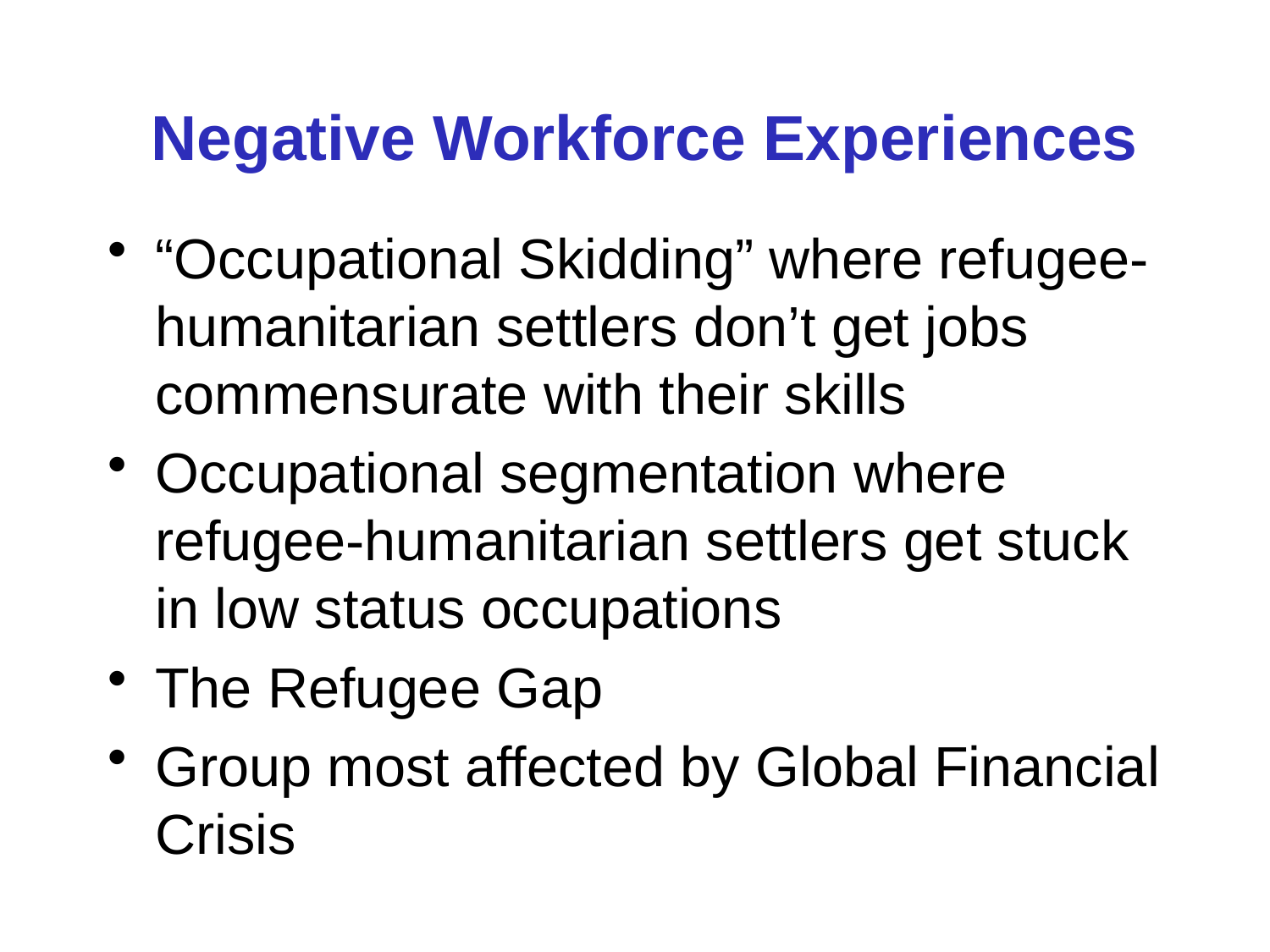

# Negative Workforce Experiences
“Occupational Skidding” where refugee-humanitarian settlers don’t get jobs commensurate with their skills
Occupational segmentation where refugee-humanitarian settlers get stuck in low status occupations
The Refugee Gap
Group most affected by Global Financial Crisis